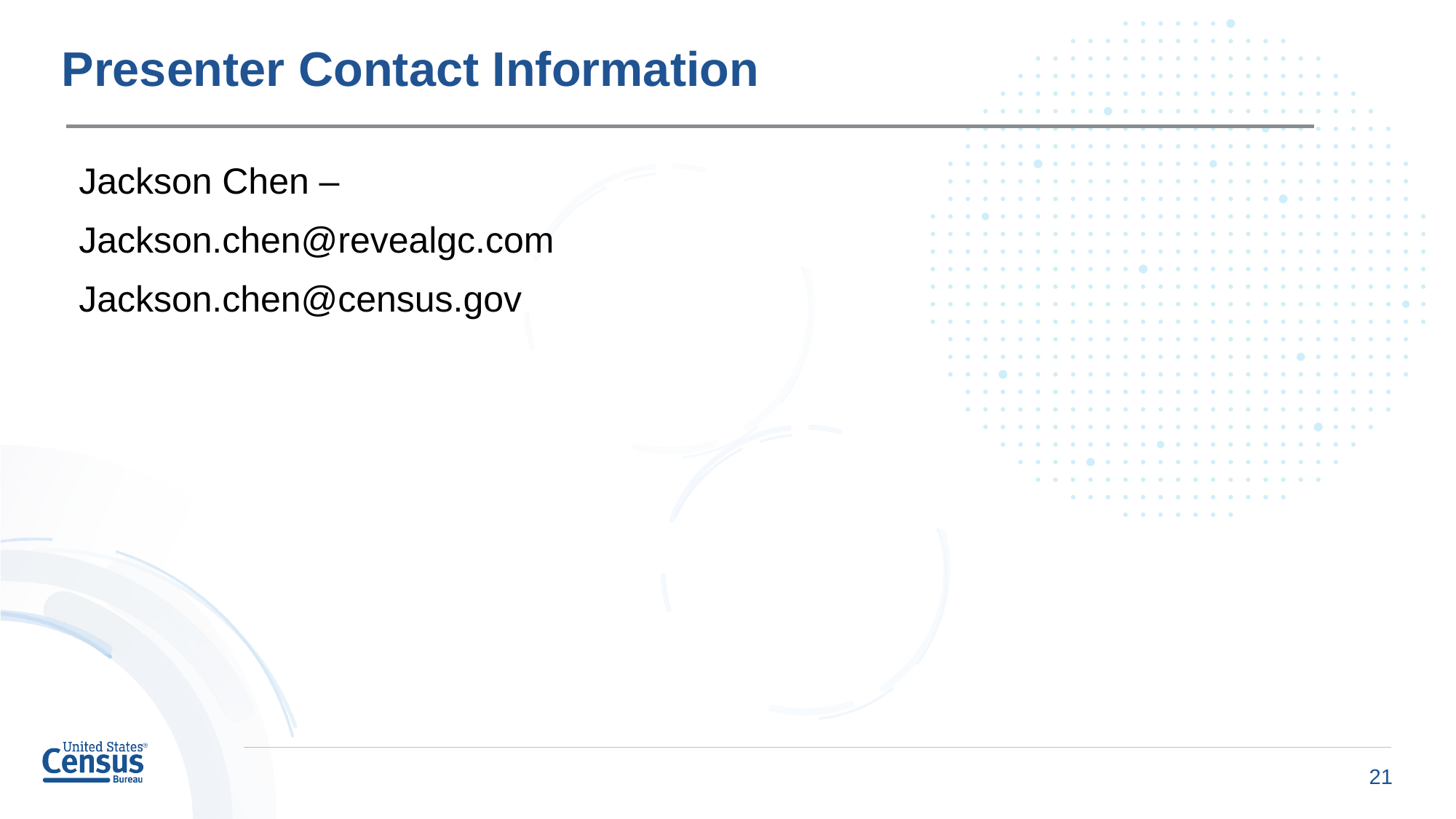

# Presenter Contact Information
Jackson Chen –
Jackson.chen@revealgc.com
Jackson.chen@census.gov